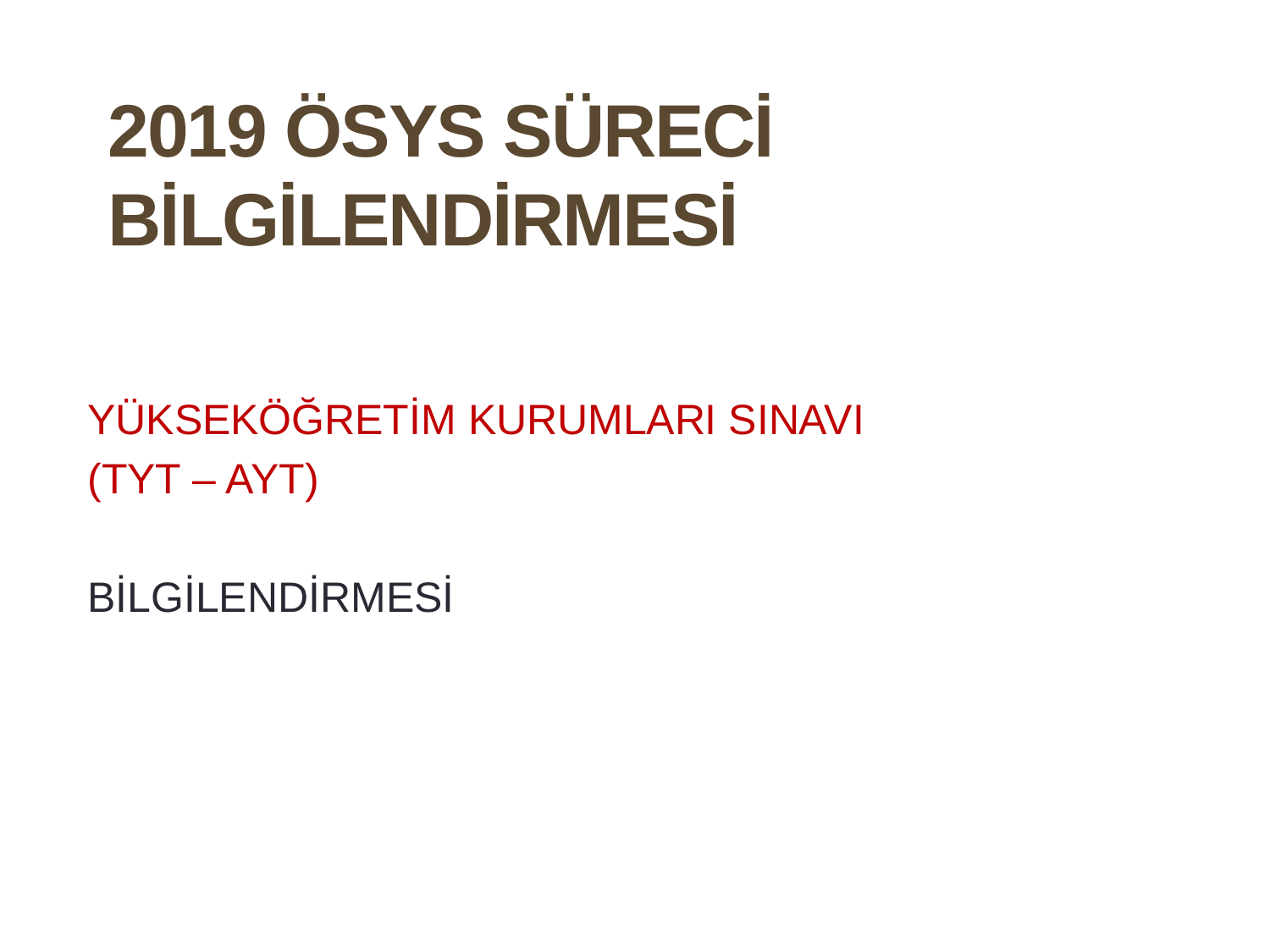

20.12.2018
1
# 2019 ÖSYS SÜRECİ BİLGİLENDİRMESİ
YÜKSEKÖĞRETİM KURUMLARI SINAVI
(TYT – AYT)

BİLGİLENDİRMESİ